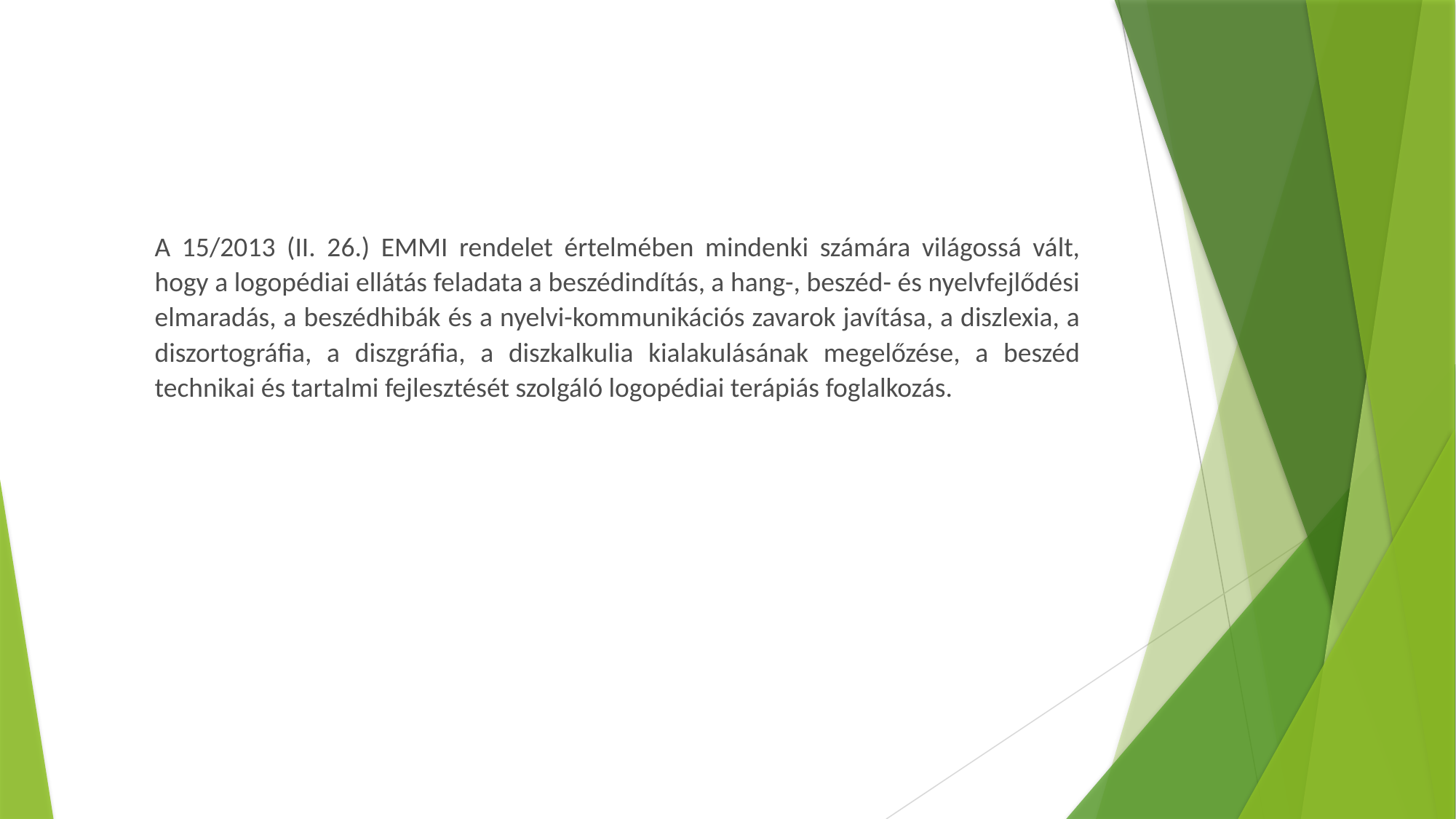

A 15/2013 (II. 26.) EMMI rendelet értelmében mindenki számára világossá vált, hogy a logopédiai ellátás feladata a beszédindítás, a hang-, beszéd- és nyelvfejlődési elmaradás, a beszédhibák és a nyelvi-kommunikációs zavarok javítása, a diszlexia, a diszortográfia, a diszgráfia, a diszkalkulia kialakulásának megelőzése, a beszéd technikai és tartalmi fejlesztését szolgáló logopédiai terápiás foglalkozás.